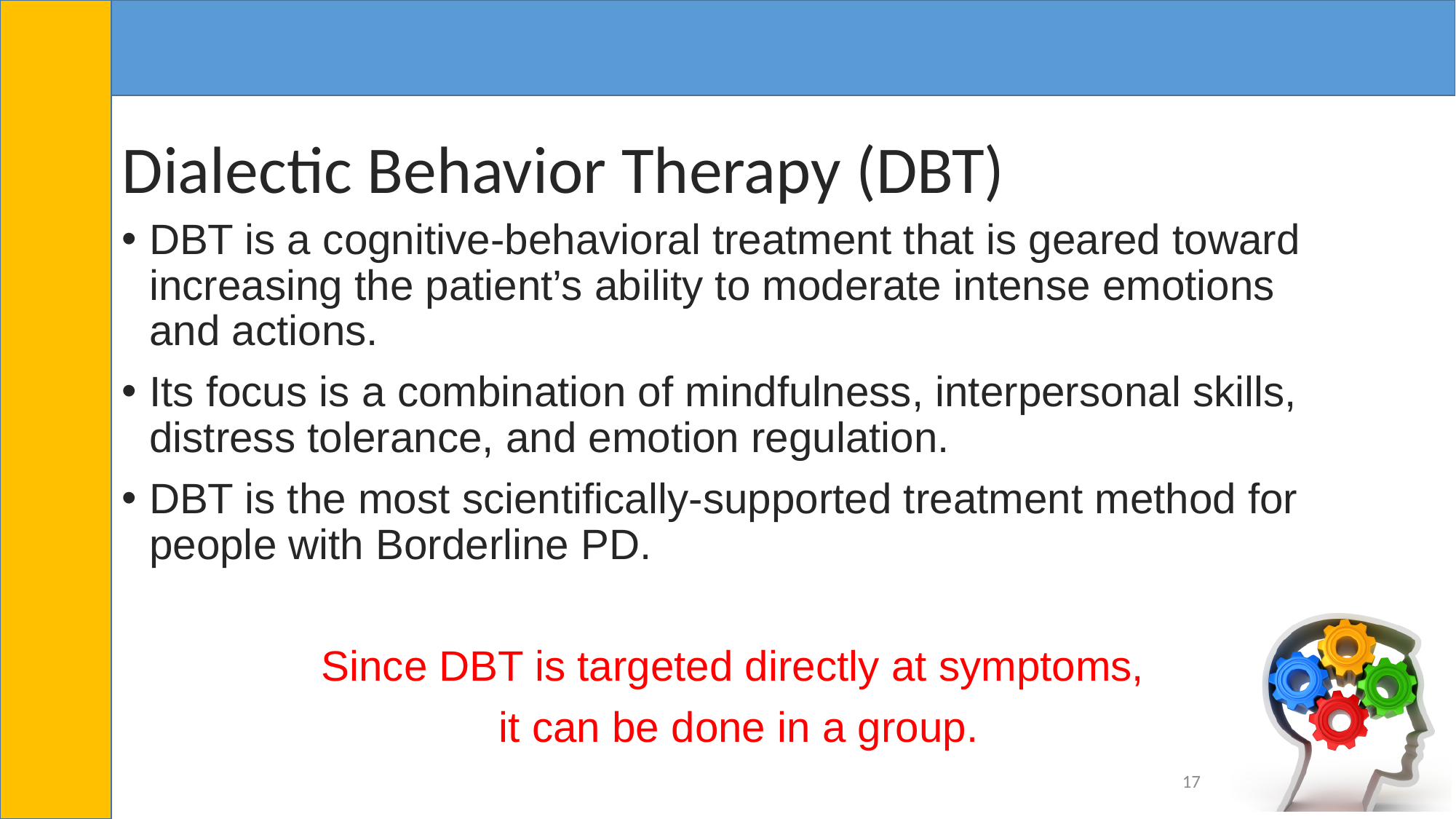

# Dialectic Behavior Therapy (DBT)
DBT is a cognitive-behavioral treatment that is geared toward increasing the patient’s ability to moderate intense emotions and actions.
Its focus is a combination of mindfulness, interpersonal skills, distress tolerance, and emotion regulation.
DBT is the most scientifically-supported treatment method for people with Borderline PD.

Since DBT is targeted directly at symptoms,
 it can be done in a group.
17